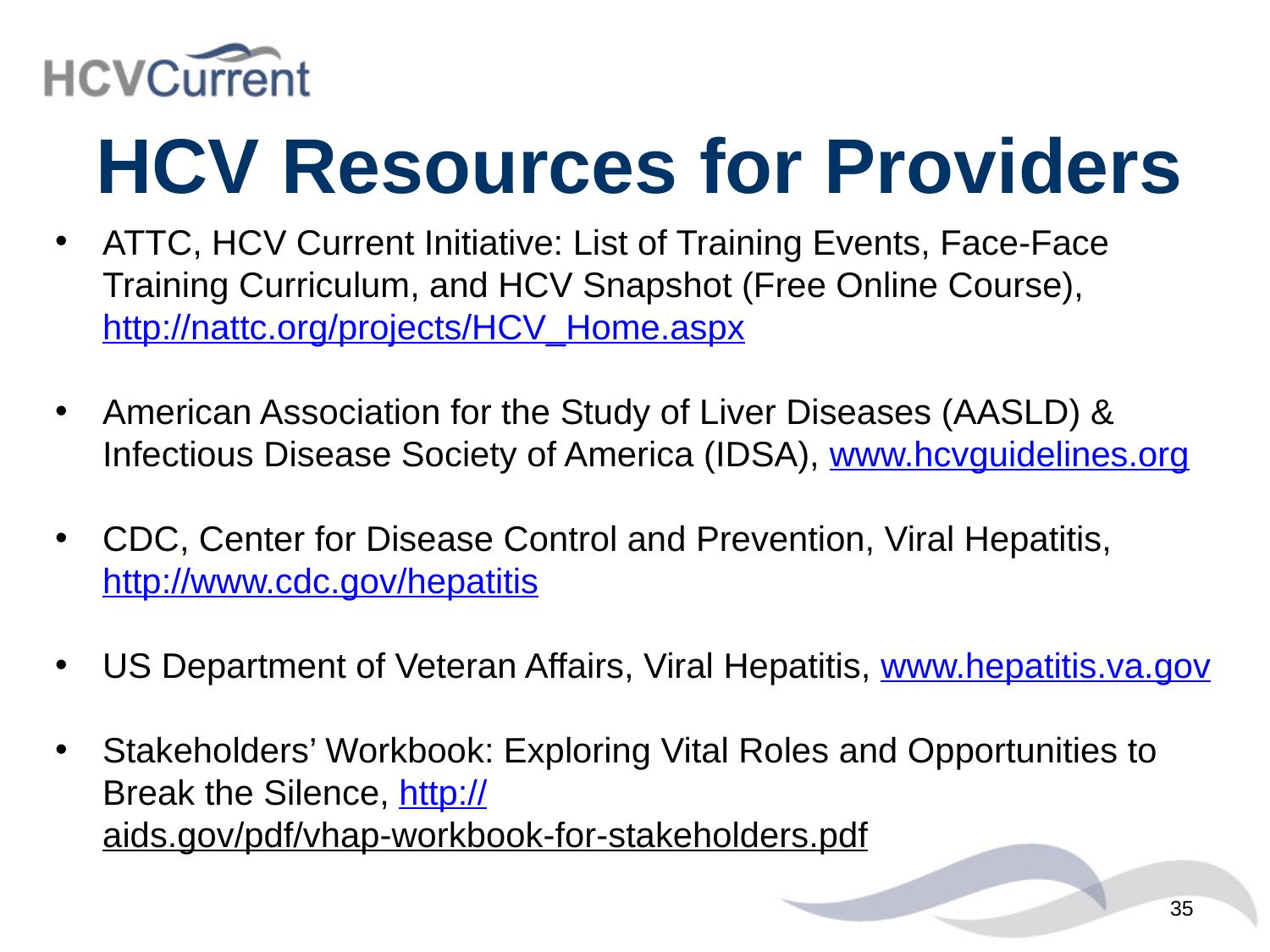

# HCV Resources for Providers
ATTC, HCV Current Initiative: List of Training Events, Face-Face Training Curriculum, and HCV Snapshot (Free Online Course), http://nattc.org/projects/HCV_Home.aspx
American Association for the Study of Liver Diseases (AASLD) & Infectious Disease Society of America (IDSA), www.hcvguidelines.org
CDC, Center for Disease Control and Prevention, Viral Hepatitis, http://www.cdc.gov/hepatitis
US Department of Veteran Affairs, Viral Hepatitis, www.hepatitis.va.gov
Stakeholders’ Workbook: Exploring Vital Roles and Opportunities to Break the Silence, http://aids.gov/pdf/vhap-workbook-for-stakeholders.pdf
35